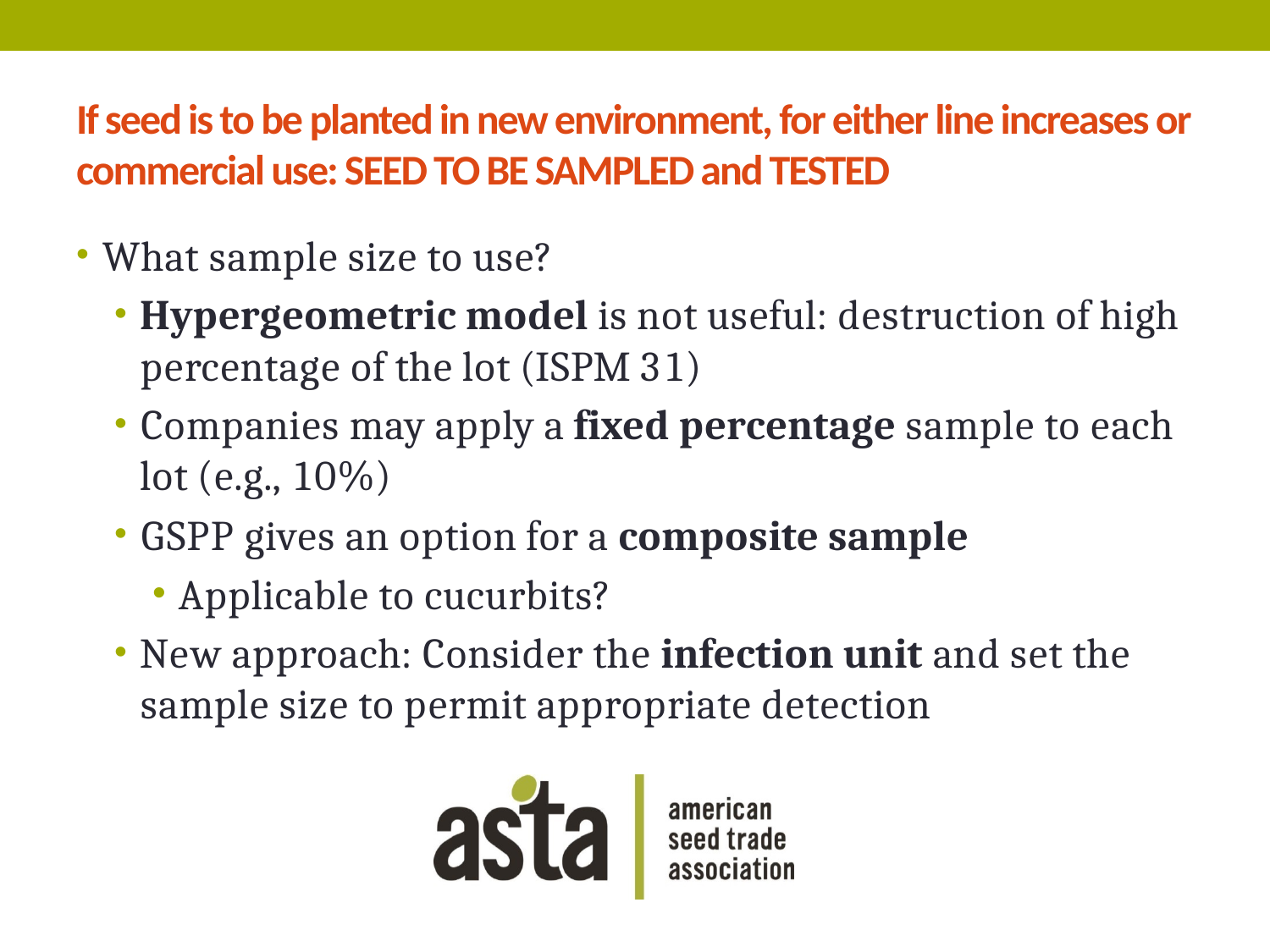

# If seed is to be planted in new environment, for either line increases or commercial use: SEED TO BE SAMPLED and TESTED
What sample size to use?
Hypergeometric model is not useful: destruction of high percentage of the lot (ISPM 31)
Companies may apply a fixed percentage sample to each lot (e.g., 10%)
GSPP gives an option for a composite sample
Applicable to cucurbits?
New approach: Consider the infection unit and set the sample size to permit appropriate detection